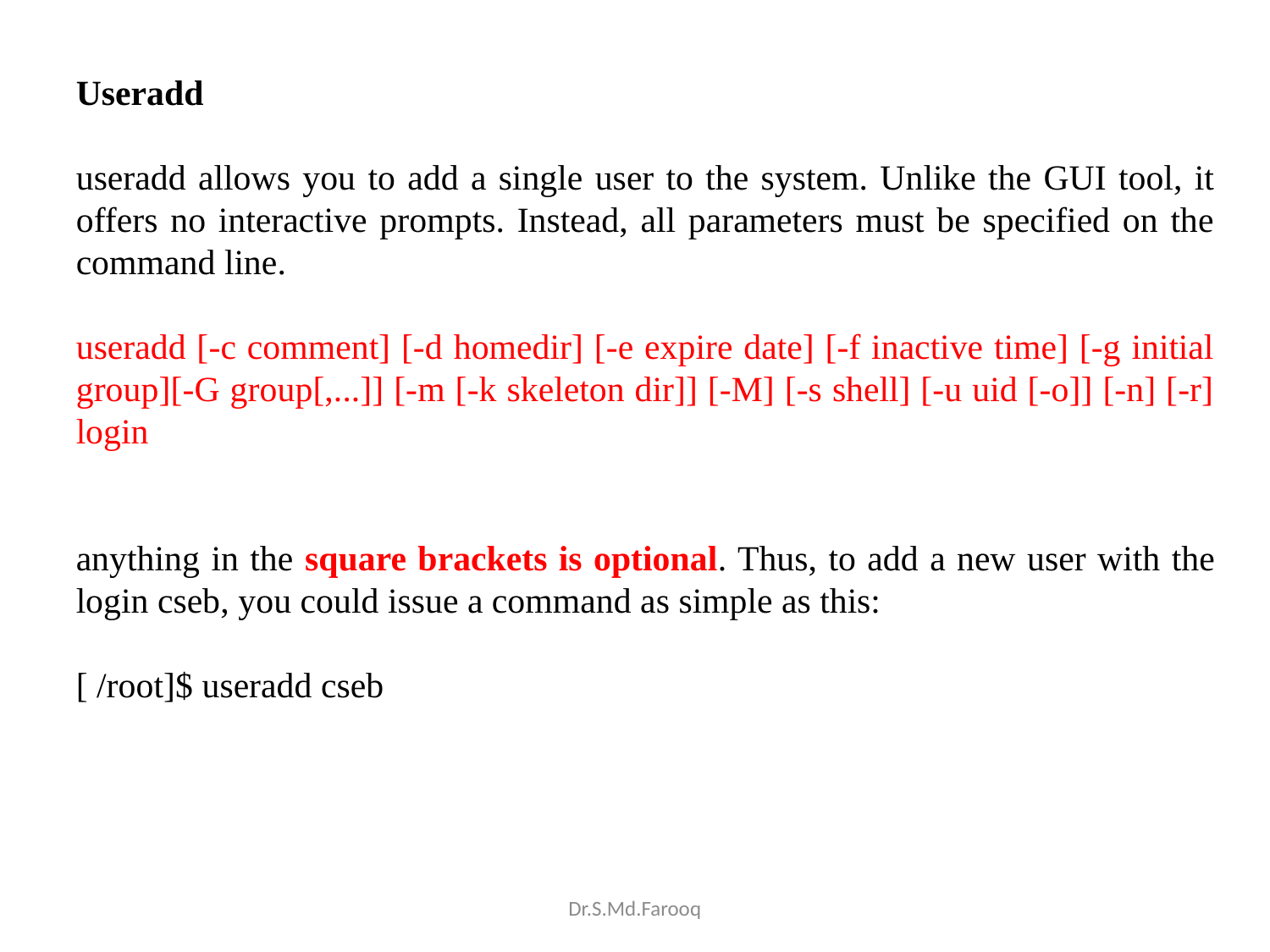

Useradd

useradd allows you to add a single user to the system. Unlike the GUI tool, it offers no interactive prompts. Instead, all parameters must be specified on the command line.

useradd [-c comment] [-d homedir] [-e expire date] [-f inactive time] [-g initial group][-G group[,...]] [-m [-k skeleton dir]] [-M] [-s shell] [-u uid [-o]] [-n] [-r] login

anything in the square brackets is optional. Thus, to add a new user with the login cseb, you could issue a command as simple as this:

[ /root]$ useradd cseb

Dr.S.Md.Farooq